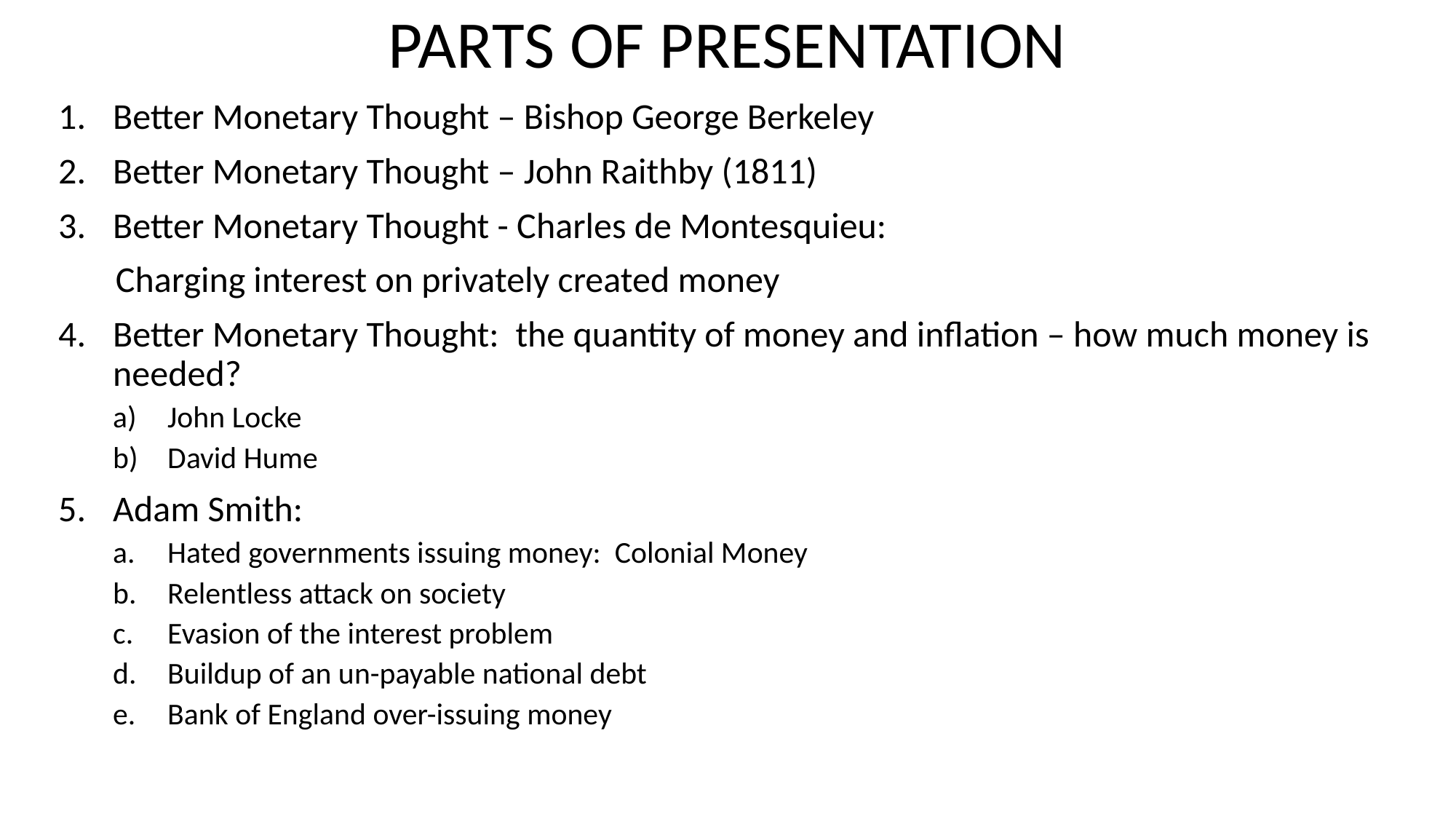

# PARTS OF PRESENTATION
Better Monetary Thought – Bishop George Berkeley
Better Monetary Thought – John Raithby (1811)
Better Monetary Thought - Charles de Montesquieu:
       Charging interest on privately created money
Better Monetary Thought:  the quantity of money and inflation – how much money is needed?
John Locke
David Hume
Adam Smith:
Hated governments issuing money:  Colonial Money
Relentless attack on society
Evasion of the interest problem
Buildup of an un-payable national debt
Bank of England over-issuing money